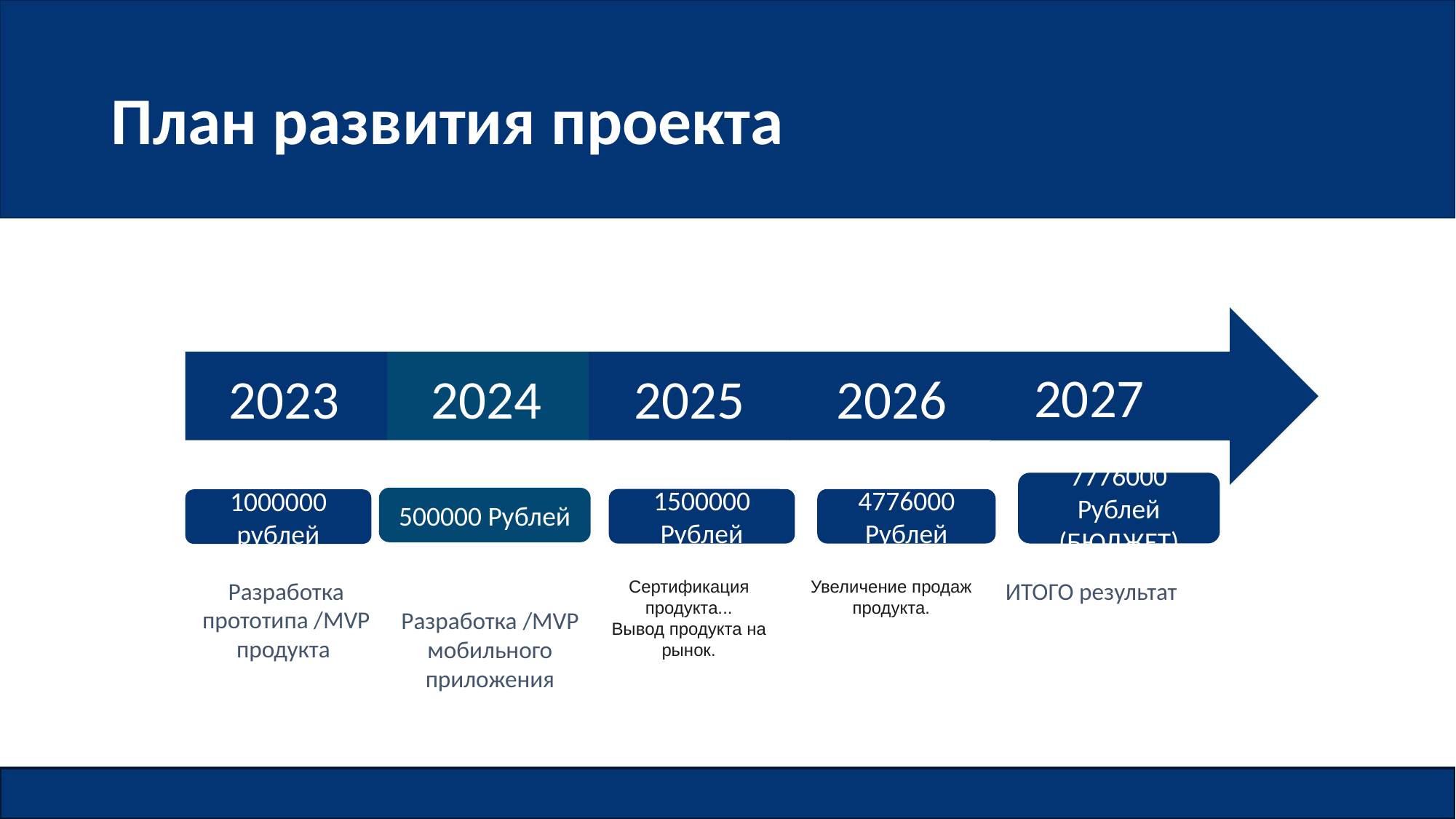

# План развития проекта

2027
2023
2024
2025
2026
7776000 Рублей (БЮДЖЕТ)
500000 Рублей
1500000 Рублей
4776000 Рублей
1000000 рублей
Разработка прототипа /MVP продукта
Сертификация продукта...
Вывод продукта на рынок.

Увеличение продаж продукта.

ИТОГО результат

Разработка /MVP мобильного приложения